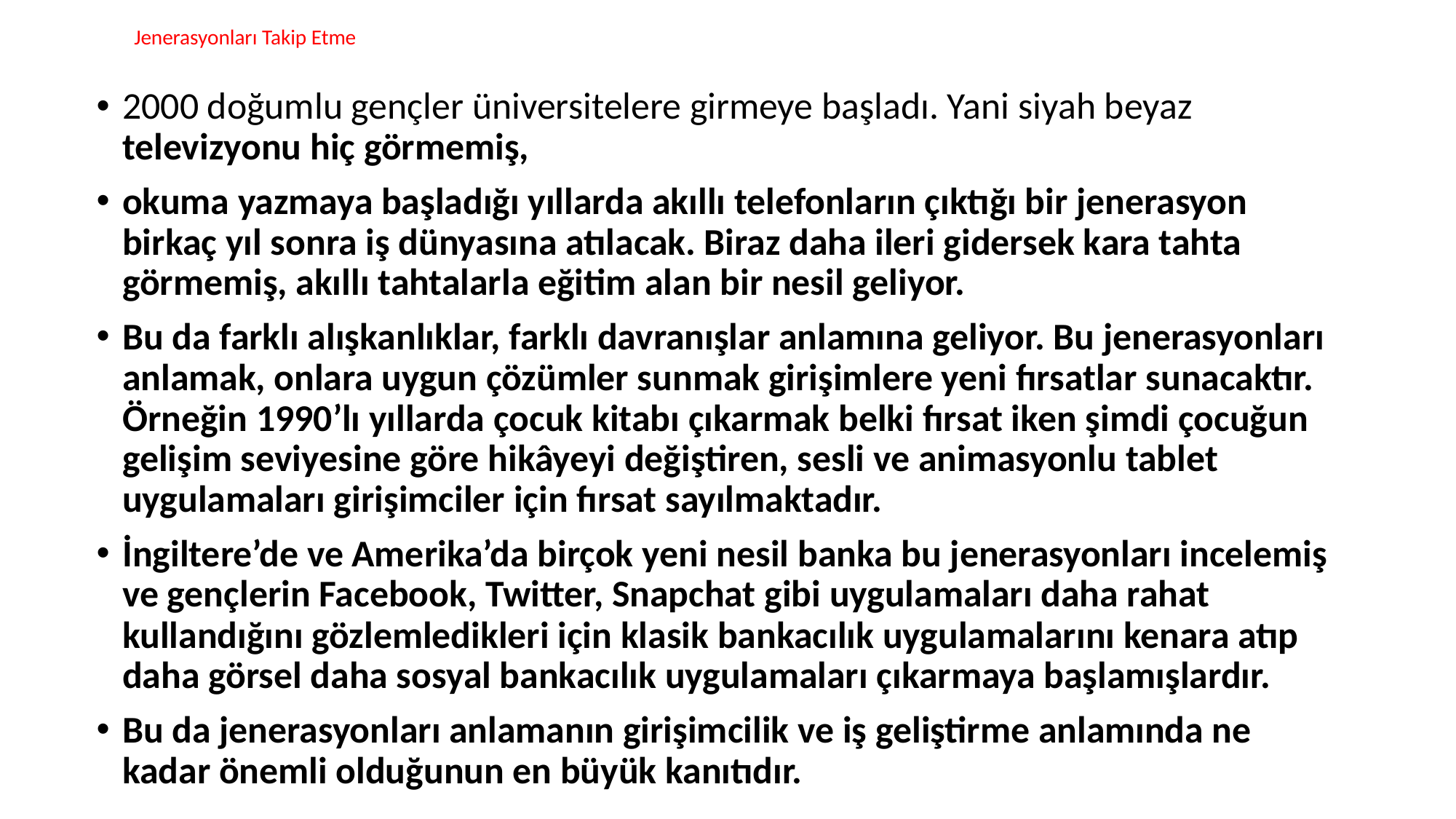

# Jenerasyonları Takip Etme
2000 doğumlu gençler üniversitelere girmeye başladı. Yani siyah beyaz televizyonu hiç görmemiş,
okuma yazmaya başladığı yıllarda akıllı telefonların çıktığı bir jenerasyon birkaç yıl sonra iş dünyasına atılacak. Biraz daha ileri gidersek kara tahta görmemiş, akıllı tahtalarla eğitim alan bir nesil geliyor.
Bu da farklı alışkanlıklar, farklı davranışlar anlamına geliyor. Bu jenerasyonları anlamak, onlara uygun çözümler sunmak girişimlere yeni fırsatlar sunacaktır. Örneğin 1990’lı yıllarda çocuk kitabı çıkarmak belki fırsat iken şimdi çocuğun gelişim seviyesine göre hikâyeyi değiştiren, sesli ve animasyonlu tablet uygulamaları girişimciler için fırsat sayılmaktadır.
İngiltere’de ve Amerika’da birçok yeni nesil banka bu jenerasyonları incelemiş ve gençlerin Facebook, Twitter, Snapchat gibi uygulamaları daha rahat kullandığını gözlemledikleri için klasik bankacılık uygulamalarını kenara atıp daha görsel daha sosyal bankacılık uygulamaları çıkarmaya başlamışlardır.
Bu da jenerasyonları anlamanın girişimcilik ve iş geliştirme anlamında ne kadar önemli olduğunun en büyük kanıtıdır.